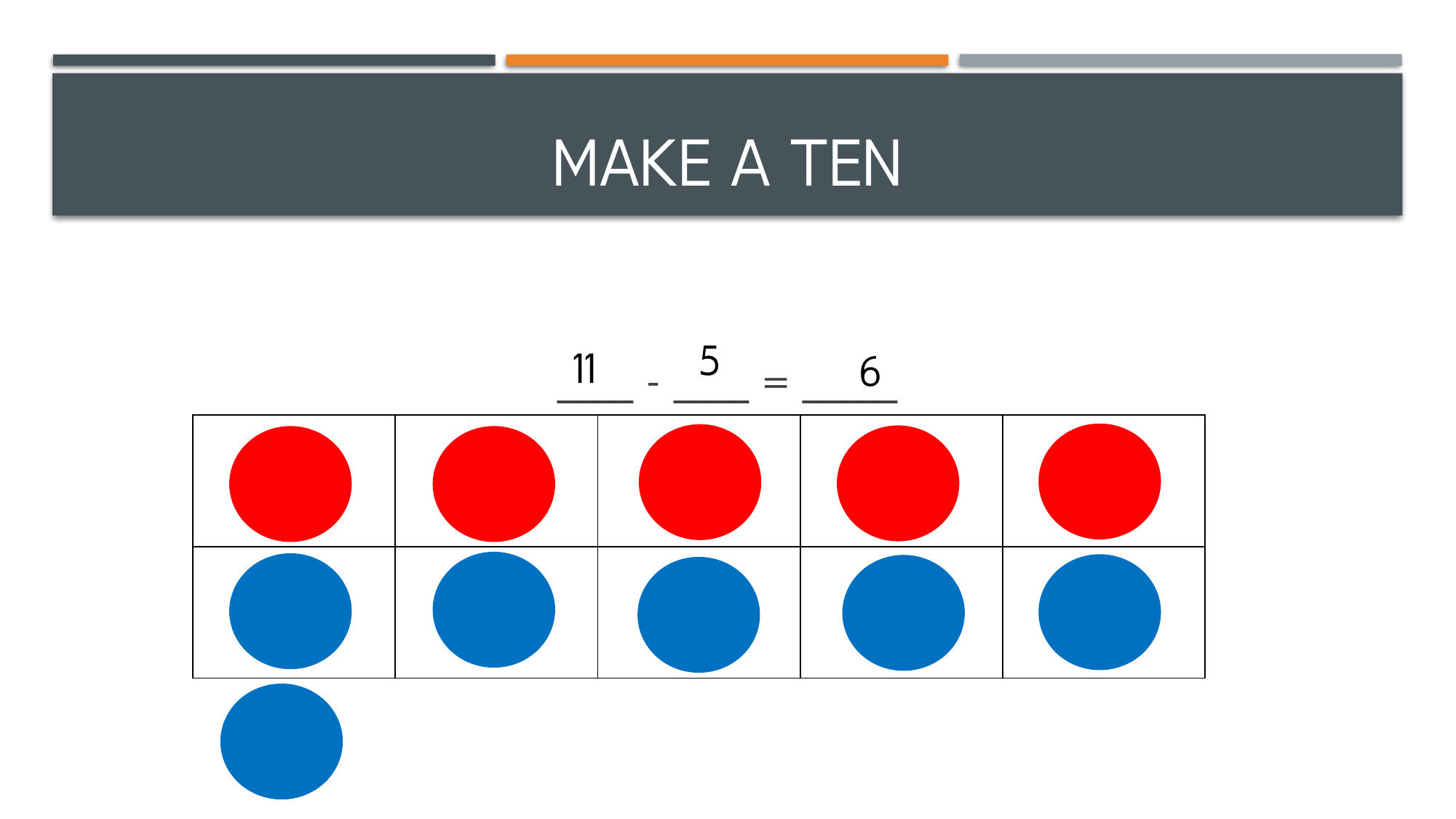

# Make a ten
____ - ____ = _____

5
11
6

|  |  |  |  |  |
| --- | --- | --- | --- | --- |
|  |  |  |  |  |